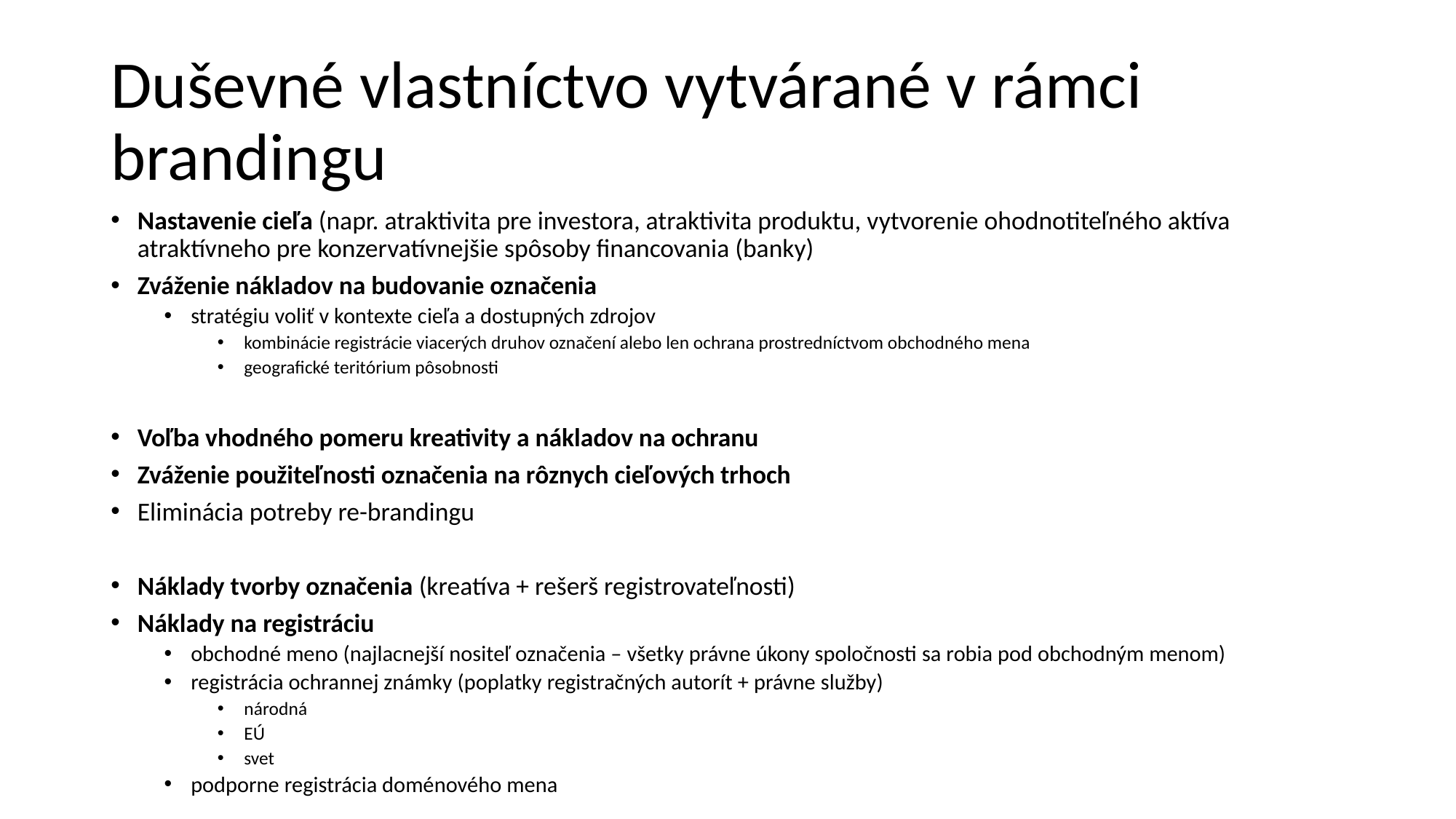

# Duševné vlastníctvo vytvárané v rámci brandingu
Nastavenie cieľa (napr. atraktivita pre investora, atraktivita produktu, vytvorenie ohodnotiteľného aktíva atraktívneho pre konzervatívnejšie spôsoby financovania (banky)
Zváženie nákladov na budovanie označenia
stratégiu voliť v kontexte cieľa a dostupných zdrojov
kombinácie registrácie viacerých druhov označení alebo len ochrana prostredníctvom obchodného mena
geografické teritórium pôsobnosti

Voľba vhodného pomeru kreativity a nákladov na ochranu
Zváženie použiteľnosti označenia na rôznych cieľových trhoch
Eliminácia potreby re-brandingu

Náklady tvorby označenia (kreatíva + rešerš registrovateľnosti)
Náklady na registráciu
obchodné meno (najlacnejší nositeľ označenia – všetky právne úkony spoločnosti sa robia pod obchodným menom)
registrácia ochrannej známky (poplatky registračných autorít + právne služby)
národná
EÚ
svet
podporne registrácia doménového mena